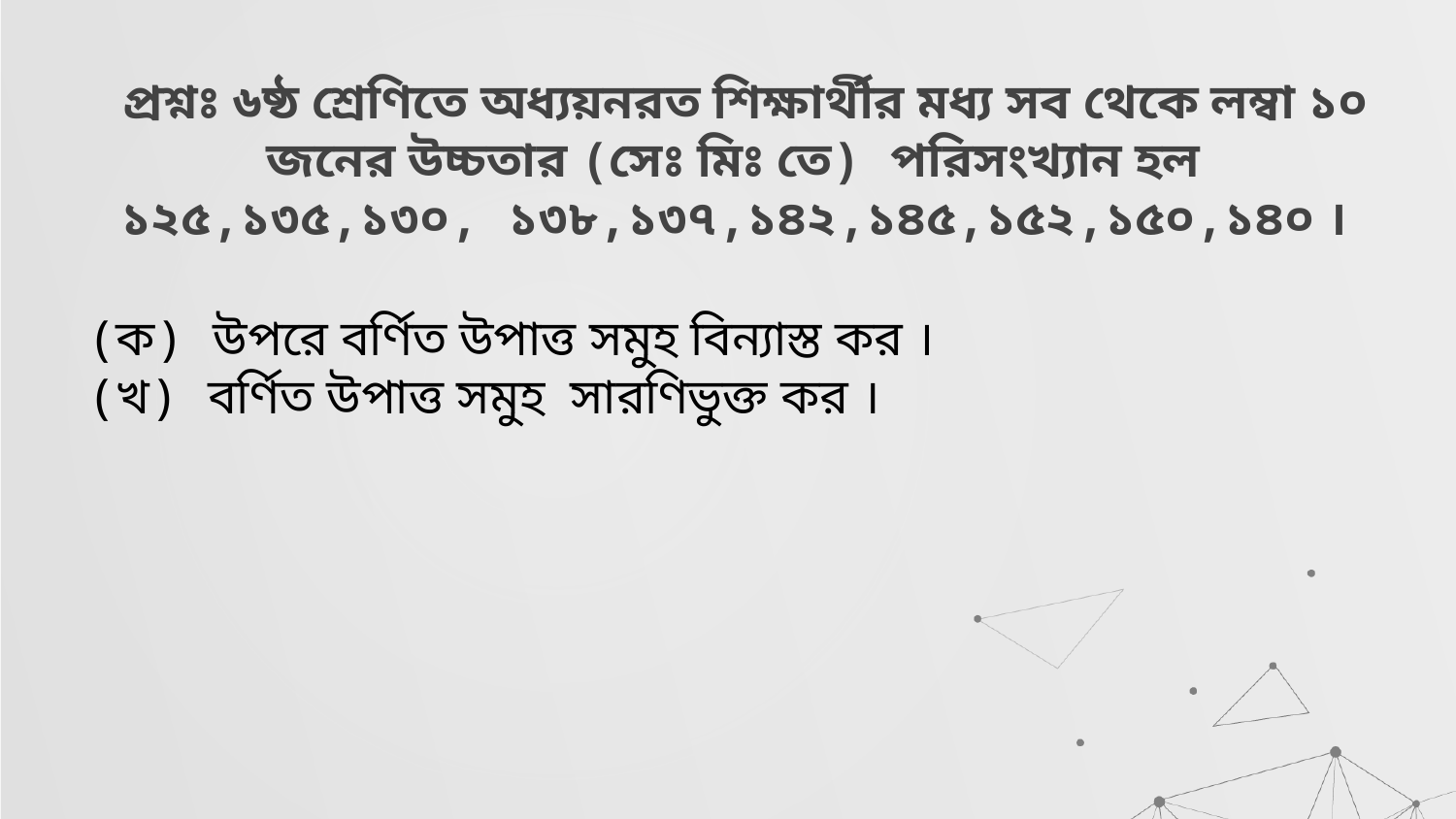

# প্রশ্নঃ ৬ষ্ঠ শ্রেণিতে অধ্যয়নরত শিক্ষার্থীর মধ্য সব থেকে লম্বা ১০ জনের উচ্চতার (সেঃ মিঃ তে) পরিসংখ্যান হল ১২৫,১৩৫,১৩০, ১৩৮,১৩৭,১৪২,১৪৫,১৫২,১৫০,১৪০ ।
(ক) উপরে বর্ণিত উপাত্ত সমুহ বিন্যাস্ত কর ।
(খ) বর্ণিত উপাত্ত সমুহ  সারণিভুক্ত কর ।